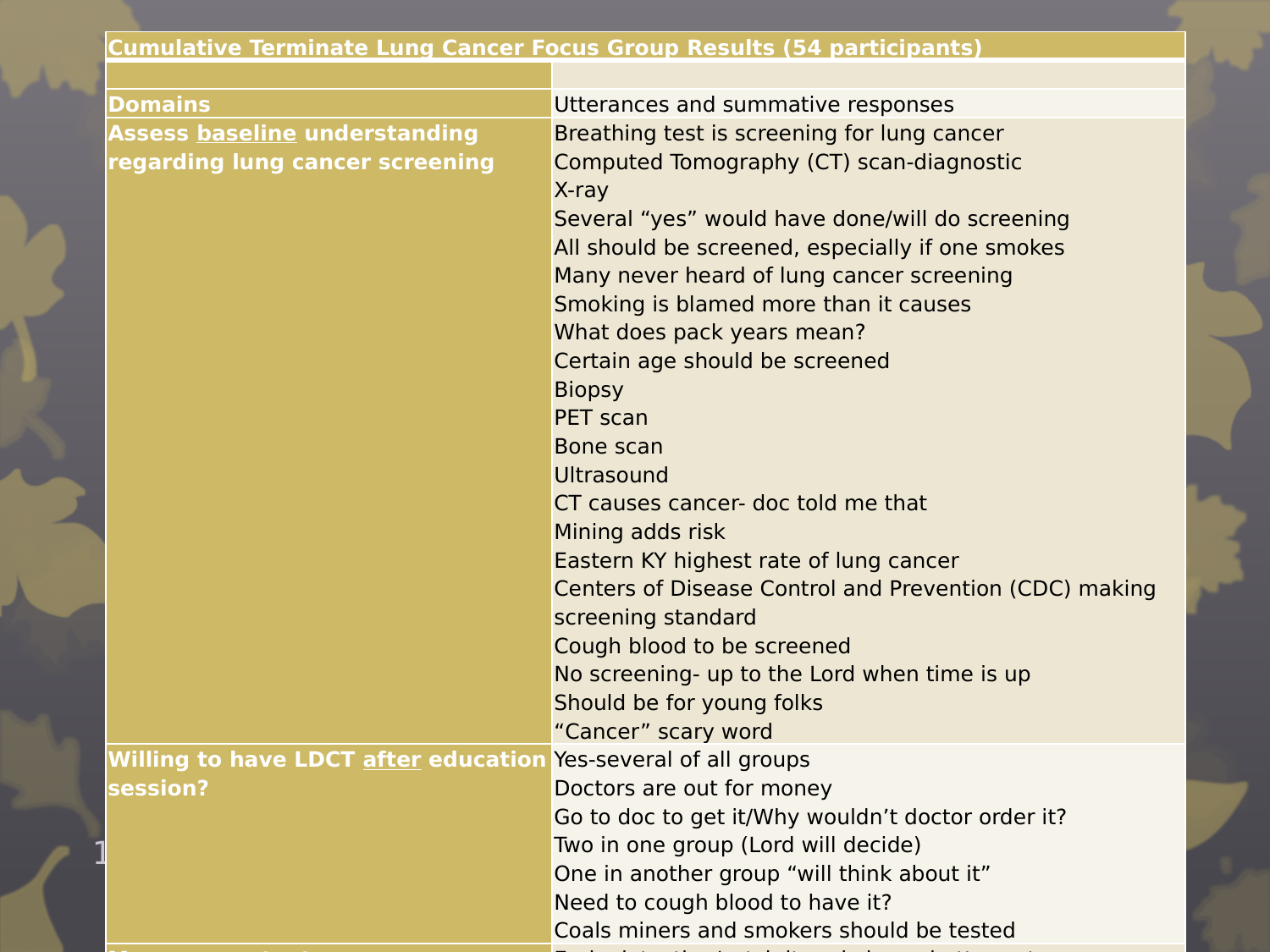

| Cumulative Terminate Lung Cancer Focus Group Results (54 participants) |  |
| --- | --- |
|  |  |
| Domains | Utterances and summative responses |
| Assess baseline understanding regarding lung cancer screening | Breathing test is screening for lung cancer Computed Tomography (CT) scan-diagnostic X-ray Several “yes” would have done/will do screening All should be screened, especially if one smokes Many never heard of lung cancer screening Smoking is blamed more than it causes What does pack years mean? Certain age should be screened Biopsy PET scan Bone scan Ultrasound CT causes cancer- doc told me that Mining adds risk Eastern KY highest rate of lung cancer Centers of Disease Control and Prevention (CDC) making screening standard Cough blood to be screened No screening- up to the Lord when time is up Should be for young folks “Cancer” scary word |
| Willing to have LDCT after education session? | Yes-several of all groups Doctors are out for money Go to doc to get it/Why wouldn’t doctor order it? Two in one group (Lord will decide) One in another group “will think about it” Need to cough blood to have it? Coals miners and smokers should be tested |
| Message content: “Based on what you heard today, what is the most important message that needs to be relayed to encourage you to be screened for lung cancer?” | Early detection/catch it early has a better outcome Prevention Cost/Insurance should pay for it Treatment available Peace of mind High risk- it is worth it Quit smoking Age Breathing is bad Not going to hurt Picture of scan Do good once you have it Just need to ask for it For your family Screening available Going to die Emphasize “low dose” Black lung vs. Cancer-confusion What if you do not want to know? |
| Message appeals “What things will resonate with folks in terms of what benefits them or what they get out of it?” | See someone with lung cancer; testimony; TV visual Link to family; grandparents want to see kids grow up Cost issues/Free exams Going to die/Increased survival Fear to know/denial-barrier Know symptoms Feel better if you knew |
| Message design and implementation “If you were designing an ad about lung cancer screening, what things about the ad would make it trustworthy, engaging, and relevant to you?” | Testimony, saved by screening “Those TV visuals” Link to family Scare tactic don’t work; Too visual not good Statistics of benefit; Facts Simple message Picture in ad Picture of healthy lung and bad lung All can get it Young people should be the focus Love yourself; Your life is important Cost important Family history of lung cancer |
| Message sources “What or who would you suggest would be the best way to deliver the message that would be considered trustworthy and relevant?” | Family doc(tor) Testimony; See visual Heart doc(tor); Specialists During annual exams Insurance (Health) who cover screening should directly send info Markey Cancer Center Avoid company doc(tors); radiologists reading scans Hospital Church Media 50/50 trustworthy Many do not have computers |
| Message communication channels “What channels or ways are best to get the message or advertise it?” | Doctor offices and exam rooms- place flyers and information Medical provider; During annual exam Internet, Google, Bing Flyer in grocery store (Walmart, Food City, Lowes) Commercials/TV Mayo clinic.com WebMD Direct mail Newspaper advertisement; insert story Radio Community meetings Billboard Employers/Businesses Health Department Mobile unit Talk shows Library Word of mouth Cancer Society To high schools; get them young Advertisement No computer Facebook |
16